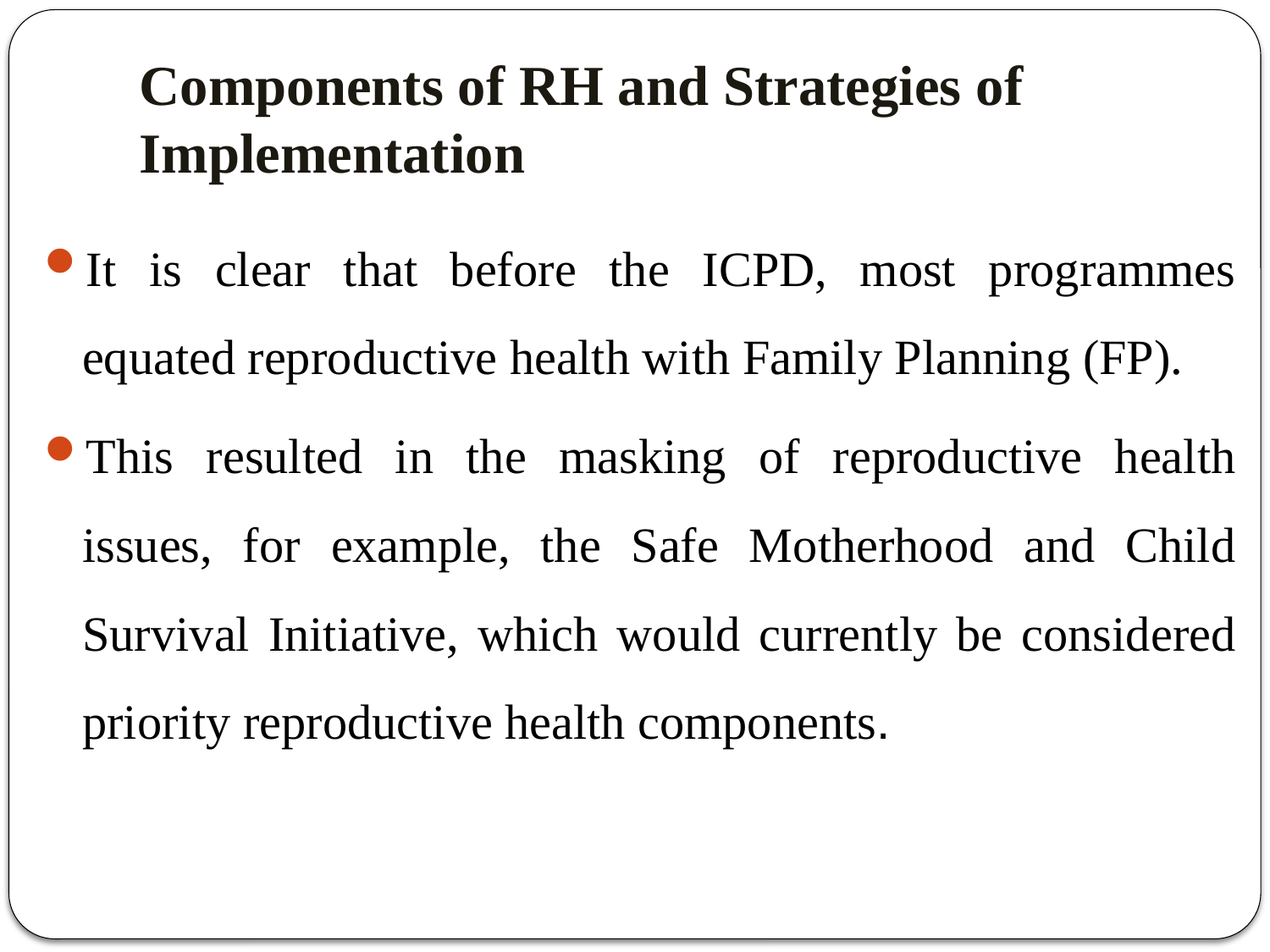

# Components of RH and Strategies of Implementation
It is clear that before the ICPD, most programmes equated reproductive health with Family Planning (FP).
This resulted in the masking of reproductive health issues, for example, the Safe Motherhood and Child Survival Initiative, which would currently be considered priority reproductive health components.